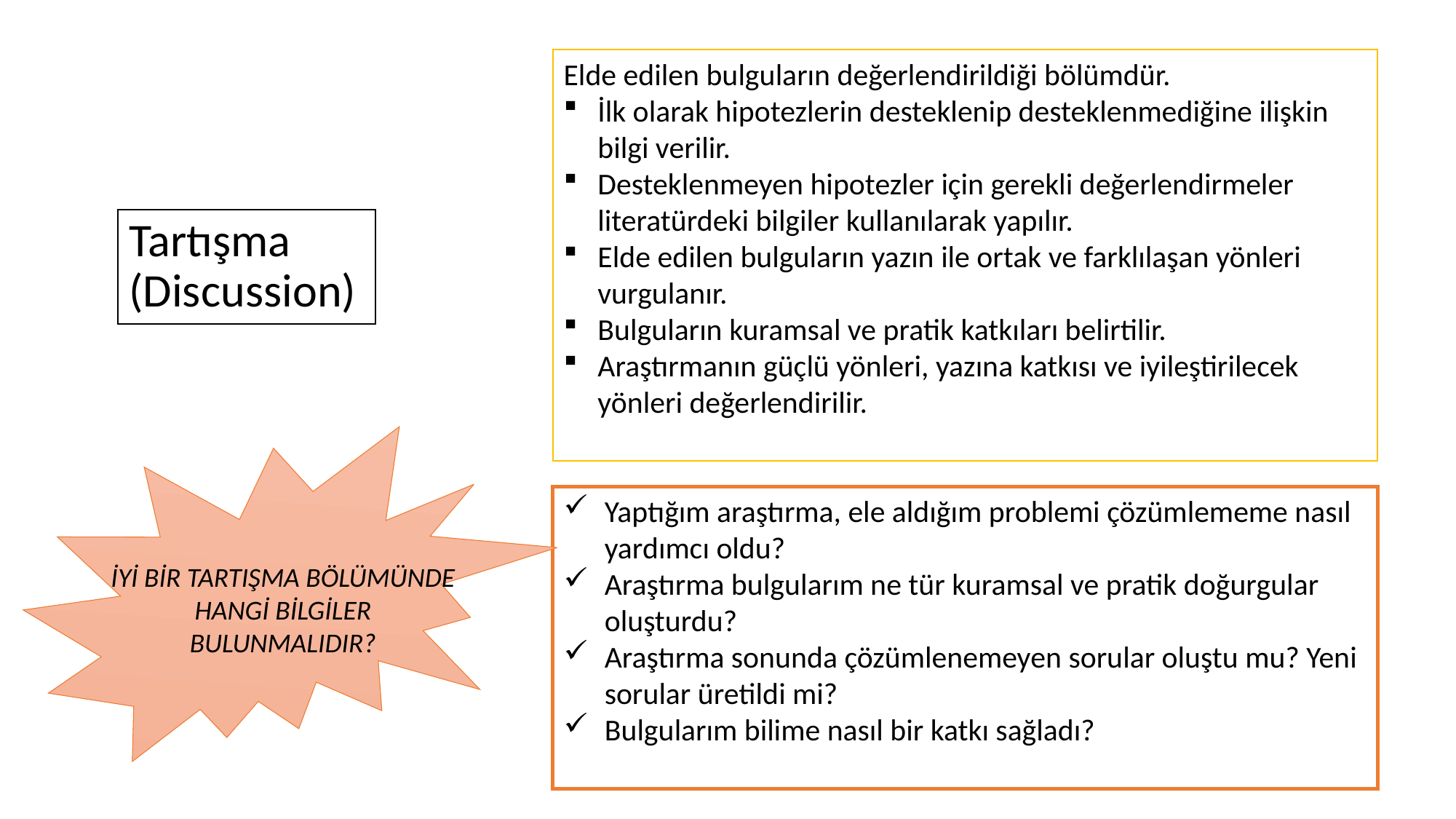

Elde edilen bulguların değerlendirildiği bölümdür.
İlk olarak hipotezlerin desteklenip desteklenmediğine ilişkin bilgi verilir.
Desteklenmeyen hipotezler için gerekli değerlendirmeler literatürdeki bilgiler kullanılarak yapılır.
Elde edilen bulguların yazın ile ortak ve farklılaşan yönleri vurgulanır.
Bulguların kuramsal ve pratik katkıları belirtilir.
Araştırmanın güçlü yönleri, yazına katkısı ve iyileştirilecek yönleri değerlendirilir.

Tartışma (Discussion)

Yaptığım araştırma, ele aldığım problemi çözümlememe nasıl yardımcı oldu?
Araştırma bulgularım ne tür kuramsal ve pratik doğurgular oluşturdu?
Araştırma sonunda çözümlenemeyen sorular oluştu mu? Yeni sorular üretildi mi?
Bulgularım bilime nasıl bir katkı sağladı?

İYİ BİR TARTIŞMA BÖLÜMÜNDE HANGİ BİLGİLER BULUNMALIDIR?
30